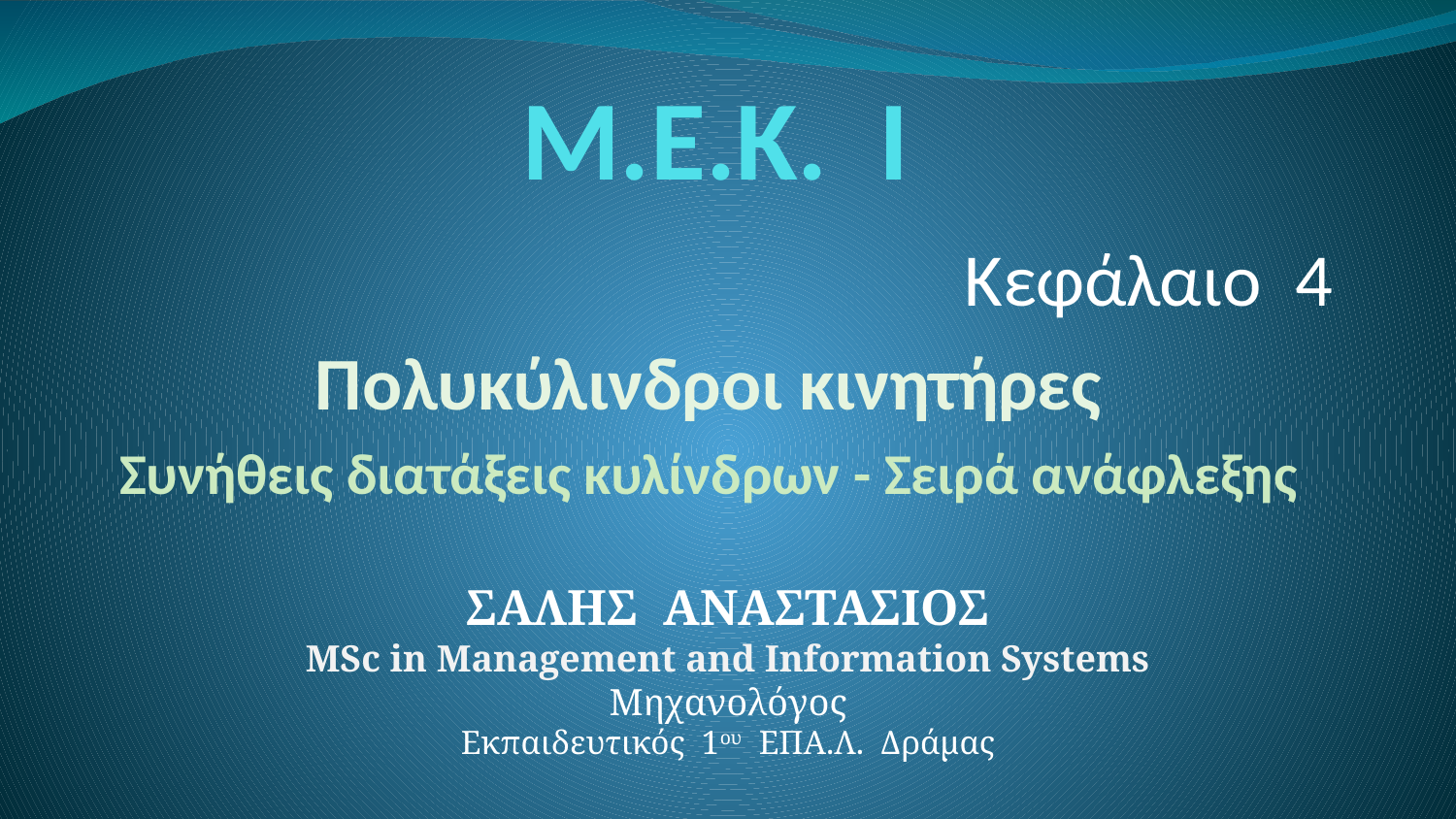

# Μ.Ε.Κ.  Ι
Κεφάλαιο  4
Πολυκύλινδροι κινητήρες
Συνήθεις διατάξεις κυλίνδρων - Σειρά ανάφλεξης
ΣΑΛΗΣ  ΑΝΑΣΤΑΣΙΟΣ
MSc in Management and Information Systems
Μηχανολόγος
Εκπαιδευτικός  1ου  ΕΠΑ.Λ.  Δράμας